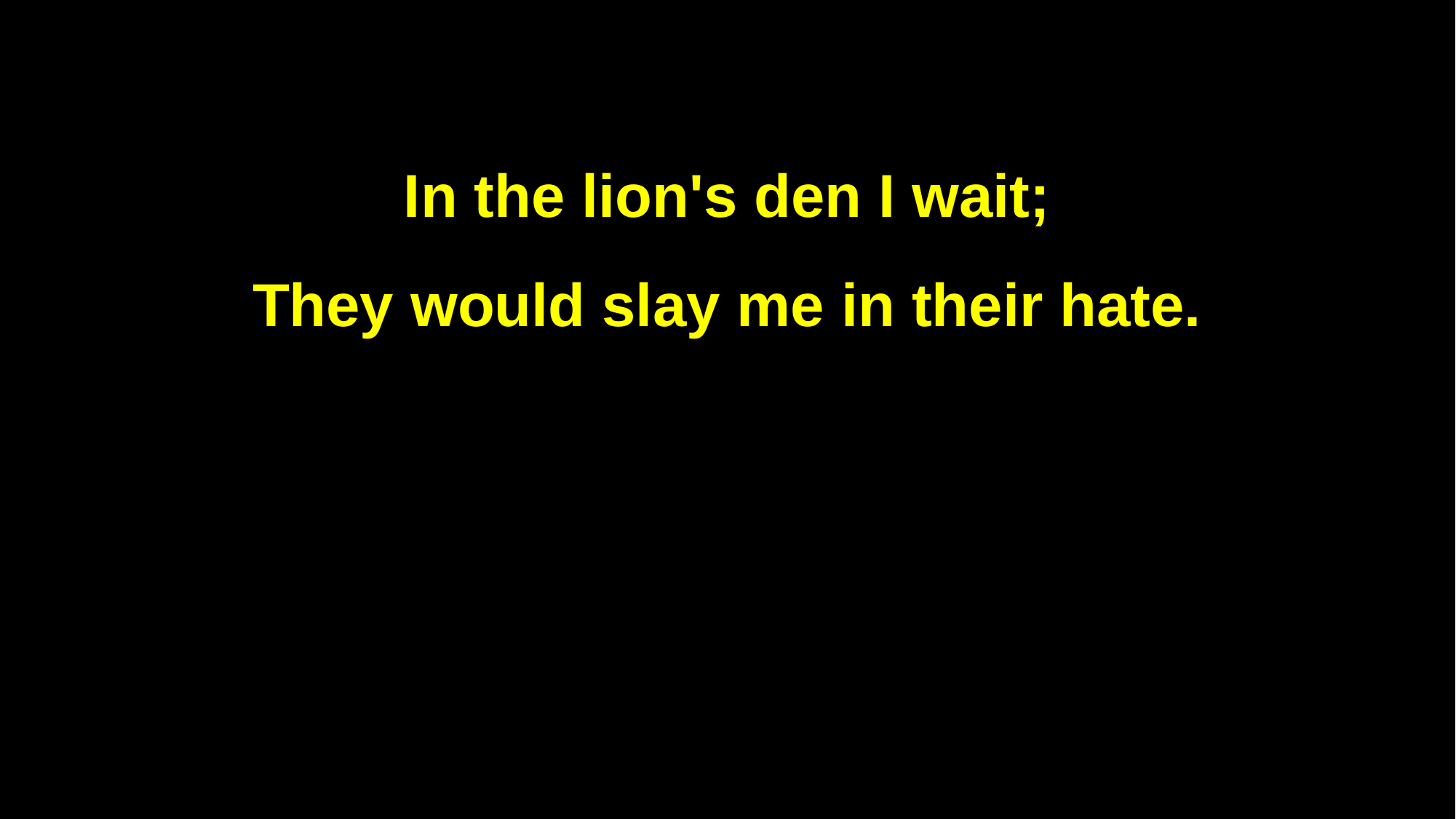

In the lion's den I wait;
They would slay me in their hate.